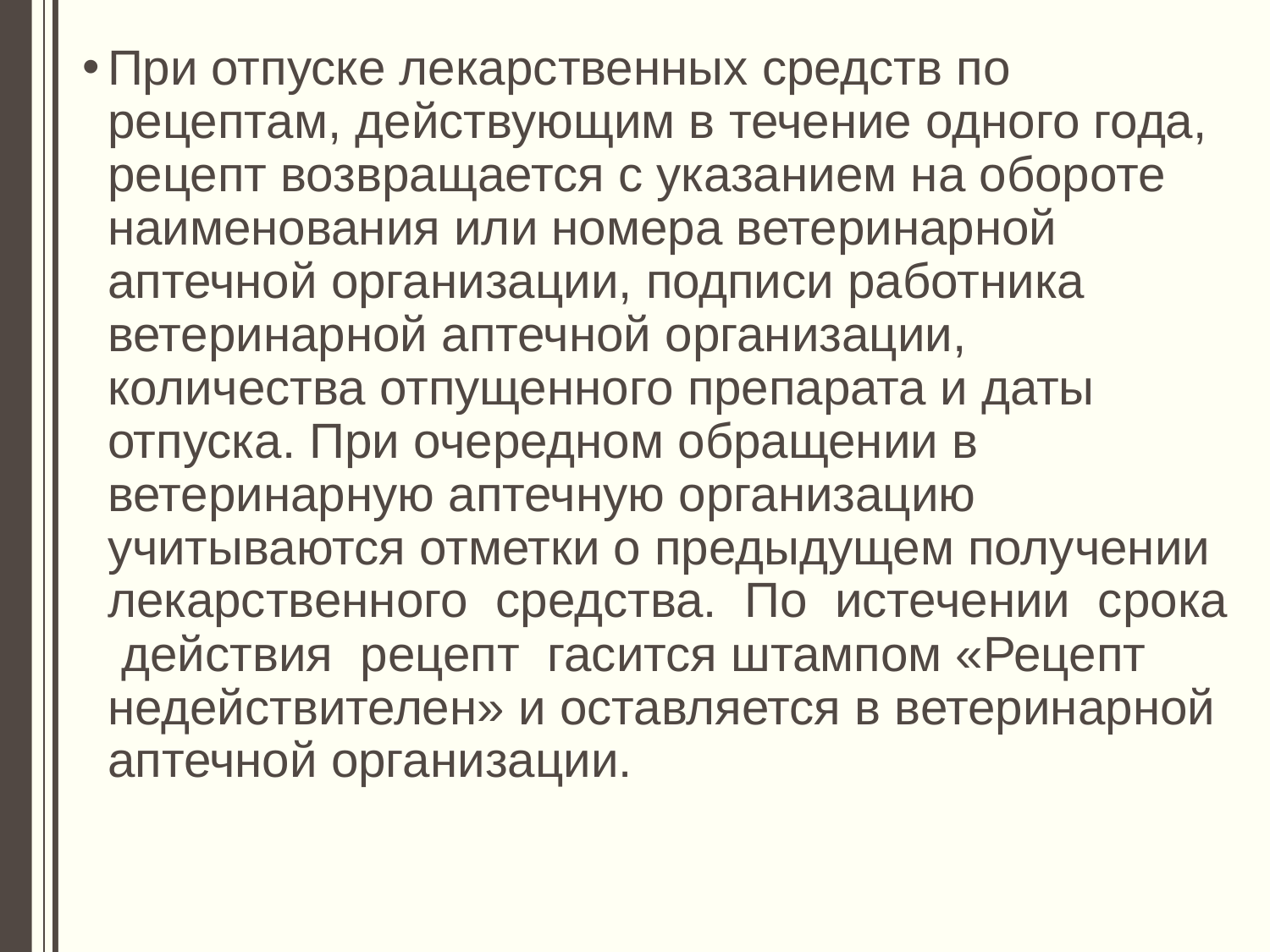

При отпуске лекарственных средств по рецептам, действующим в течение одного года, рецепт возвращается с указанием на обороте наименования или номера ветеринарной аптечной организации, подписи работника ветеринарной аптечной организации, количества отпущенного препарата и даты отпуска. При очередном обращении в ветеринарную аптечную организацию учитываются отметки о предыдущем получении лекарственного  средства.  По  истечении  срока  действия  рецепт  гасится штампом «Рецепт недействителен» и оставляется в ветеринарной аптечной организации.